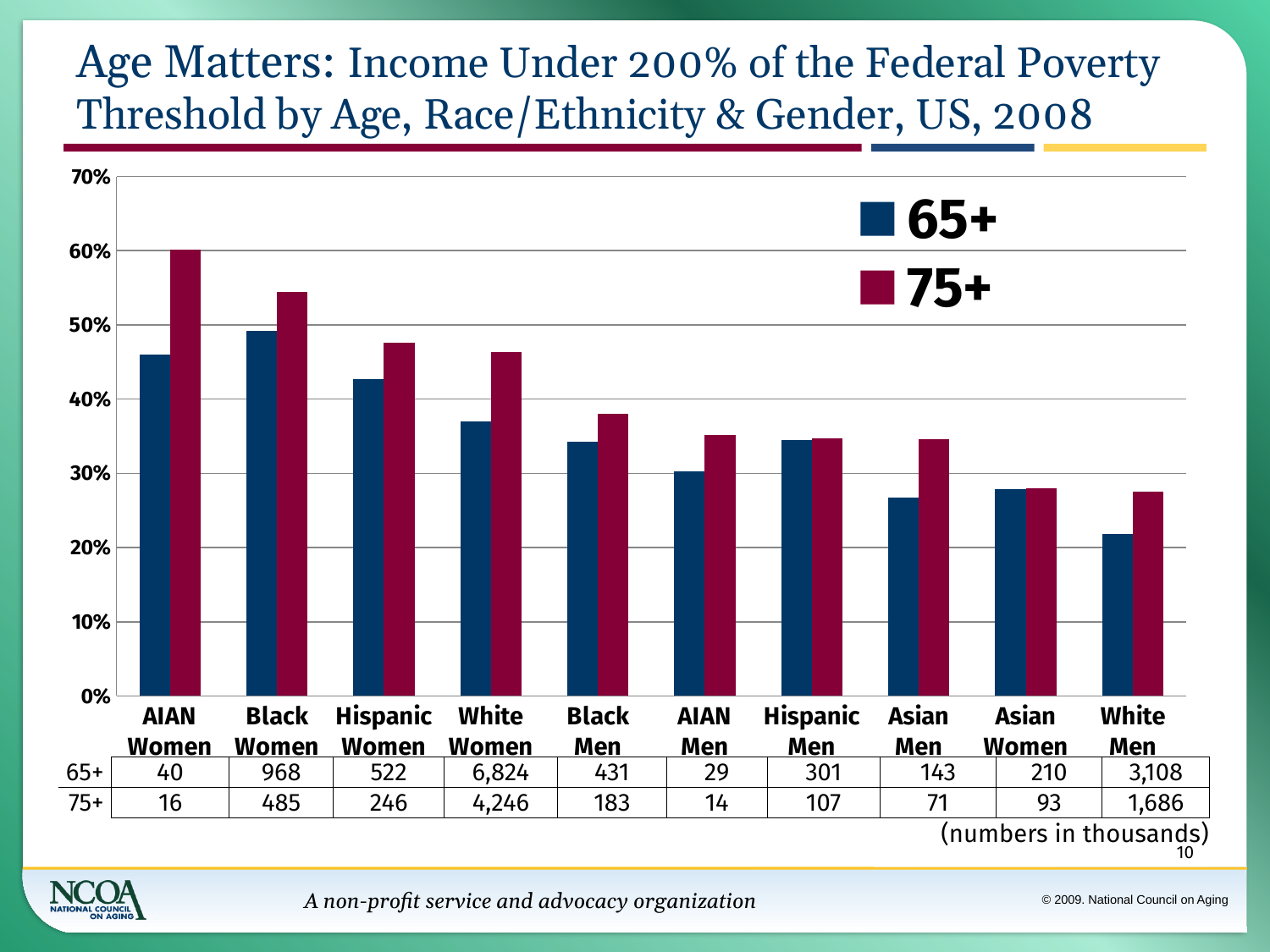

# Age Matters: Income Under 200% of the Federal Poverty Threshold by Age, Race/Ethnicity & Gender, US, 2008

### Chart

| Category | 65+  | 75+ |
|---|---|---|
| AIAN Women | 0.46 | 0.6020000000000016 |
| Black Women | 0.4920000000000004 | 0.544 |
| Hispanic Women | 0.4270000000000003 | 0.4760000000000003 |
| White Women | 0.3700000000000004 | 0.464 |
| Black Men | 0.3430000000000018 | 0.38000000000000206 |
| AIAN Men | 0.3030000000000003 | 0.3520000000000003 |
| Hispanic Men | 0.3450000000000018 | 0.34700000000000186 |
| Asian Men | 0.267 | 0.3460000000000018 |
| Asian Women | 0.2790000000000001 | 0.2800000000000001 |
| White Men | 0.21800000000000044 | 0.275 |
| 65+ | 40 | 968 | 522 | 6,824 | 431 | 29 | 301 | 143 | 210 | 3,108 |
| --- | --- | --- | --- | --- | --- | --- | --- | --- | --- | --- |
| 75+ | 16 | 485 | 246 | 4,246 | 183 | 14 | 107 | 71 | 93 | 1,686 |
|  |  |  |  |  |  |  |  | (numbers in thousands) |  |  |
10